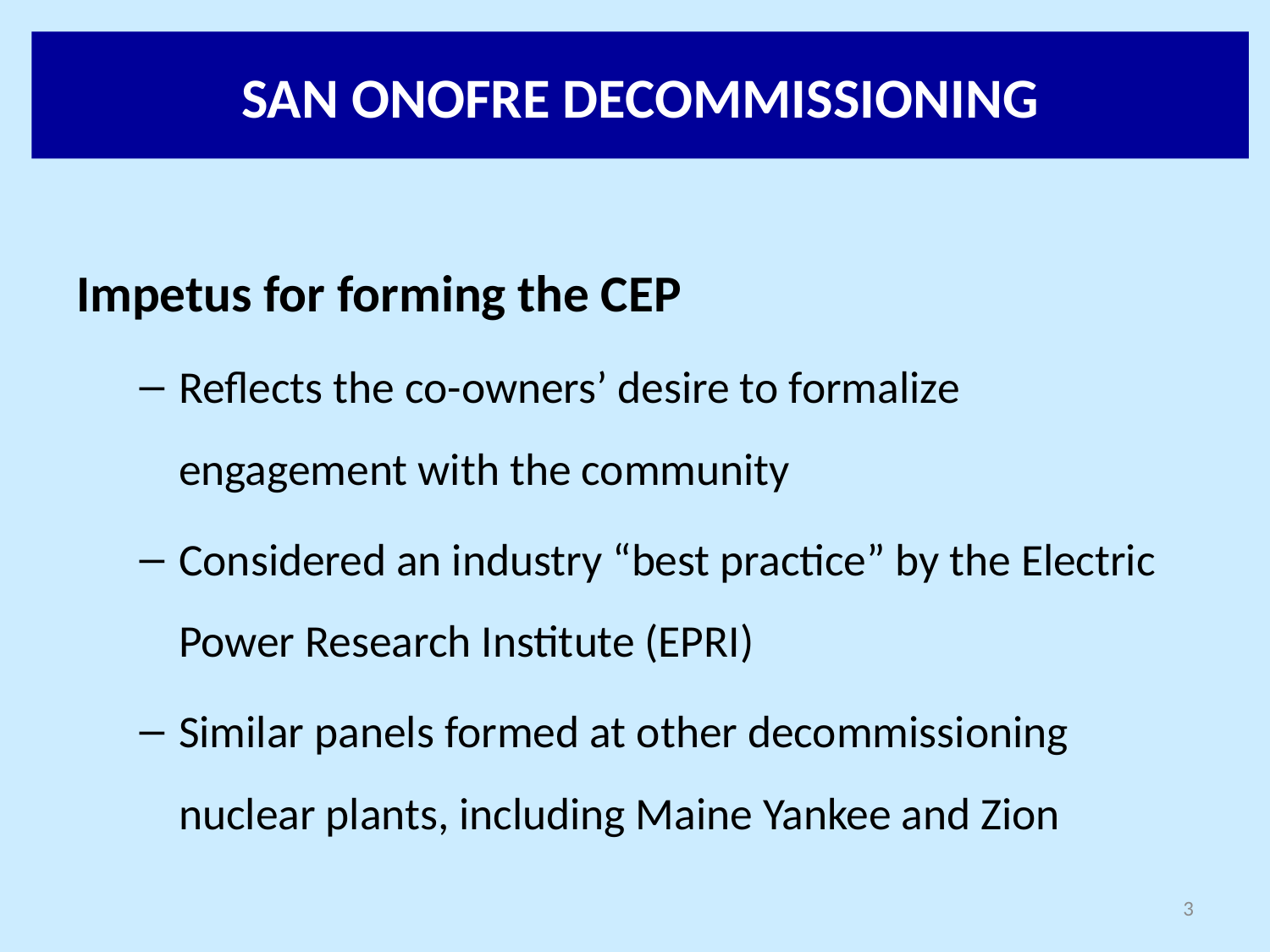

Impetus for forming the CEP
Reflects the co-owners’ desire to formalize engagement with the community
Considered an industry “best practice” by the Electric Power Research Institute (EPRI)
Similar panels formed at other decommissioning nuclear plants, including Maine Yankee and Zion

3